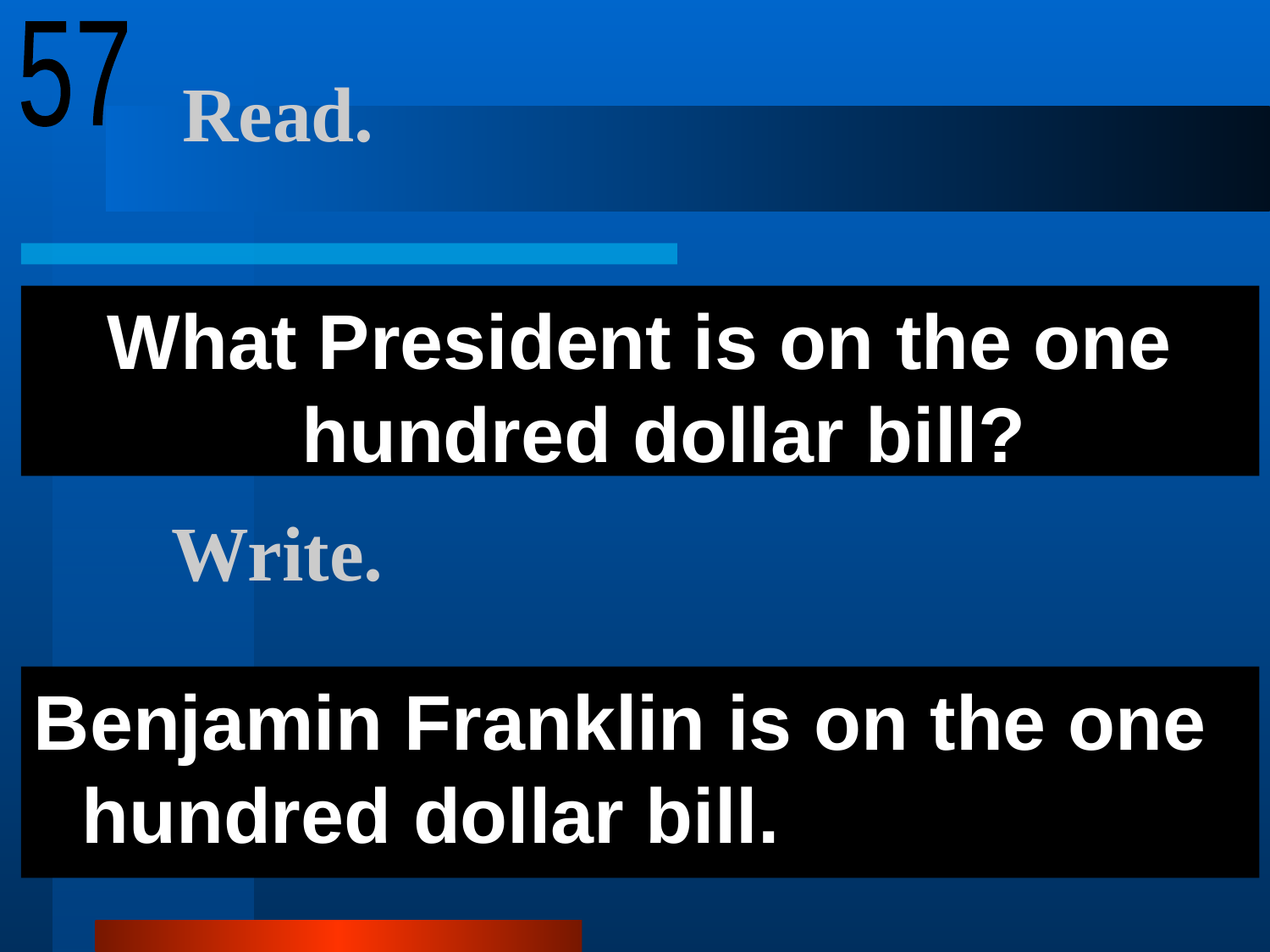

57
# Read.
What President is on the one hundred dollar bill?
Write.
Benjamin Franklin is on the one hundred dollar bill.